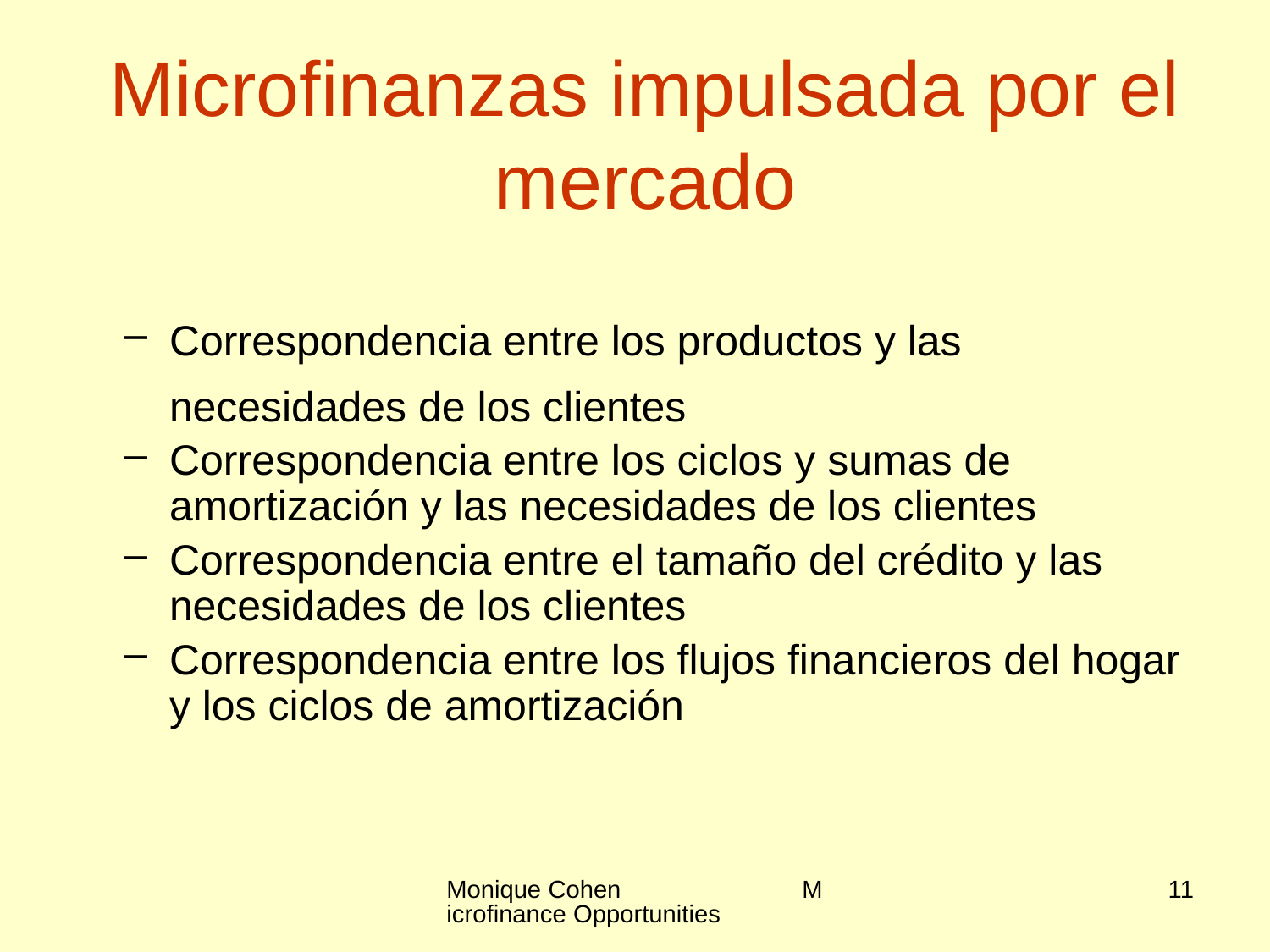

# Microfinanzas impulsada por el mercado

Correspondencia entre los productos y las necesidades de los clientes
Correspondencia entre los ciclos y sumas de amortización y las necesidades de los clientes
Correspondencia entre el tamaño del crédito y las necesidades de los clientes
Correspondencia entre los flujos financieros del hogar y los ciclos de amortización

Monique Cohen                          Microfinance Opportunities
11